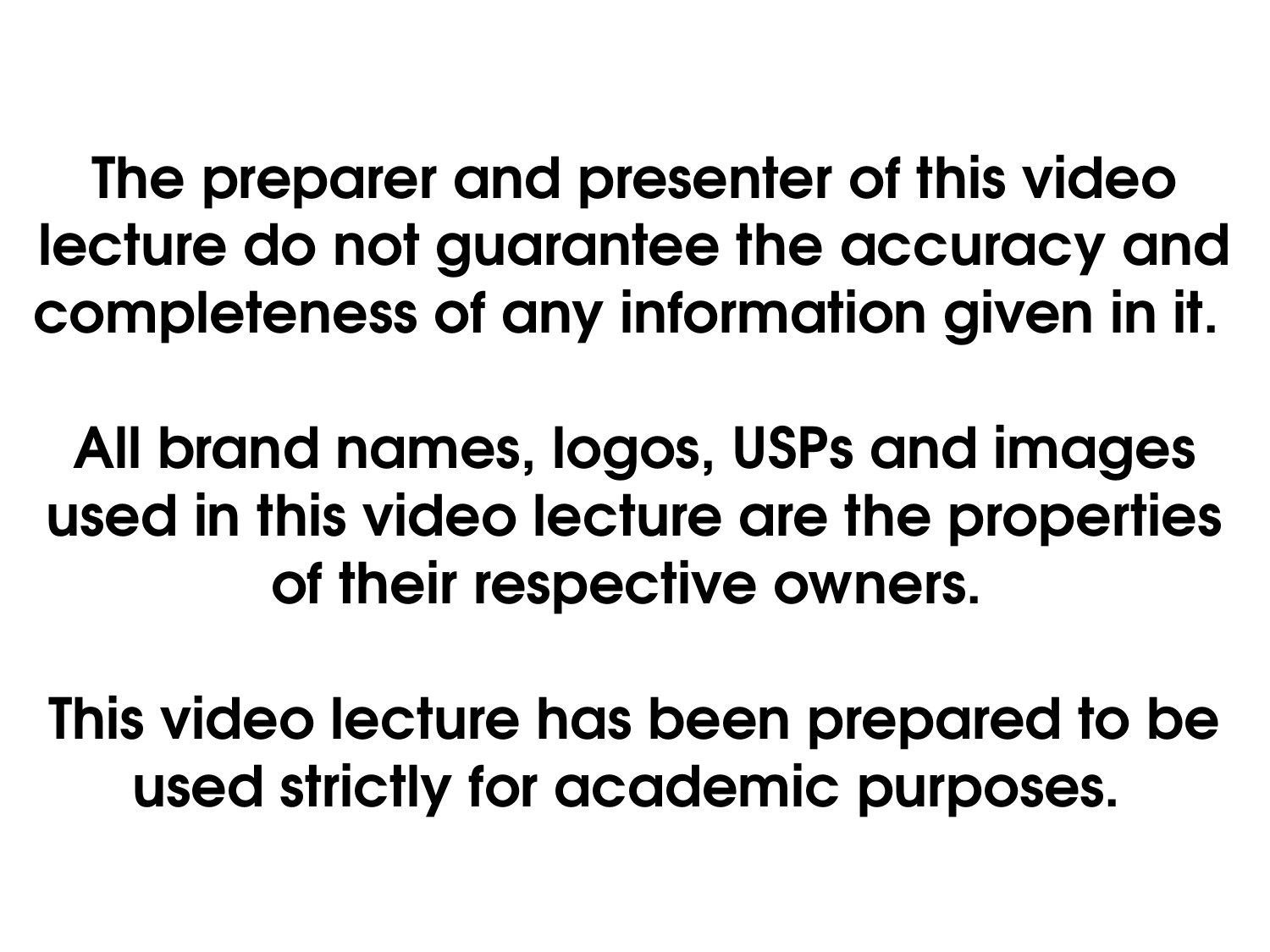

The preparer and presenter of this video lecture do not guarantee the accuracy and completeness of any information given in it.

All brand names, logos, USPs and images used in this video lecture are the properties of their respective owners.

This video lecture has been prepared to be used strictly for academic purposes.